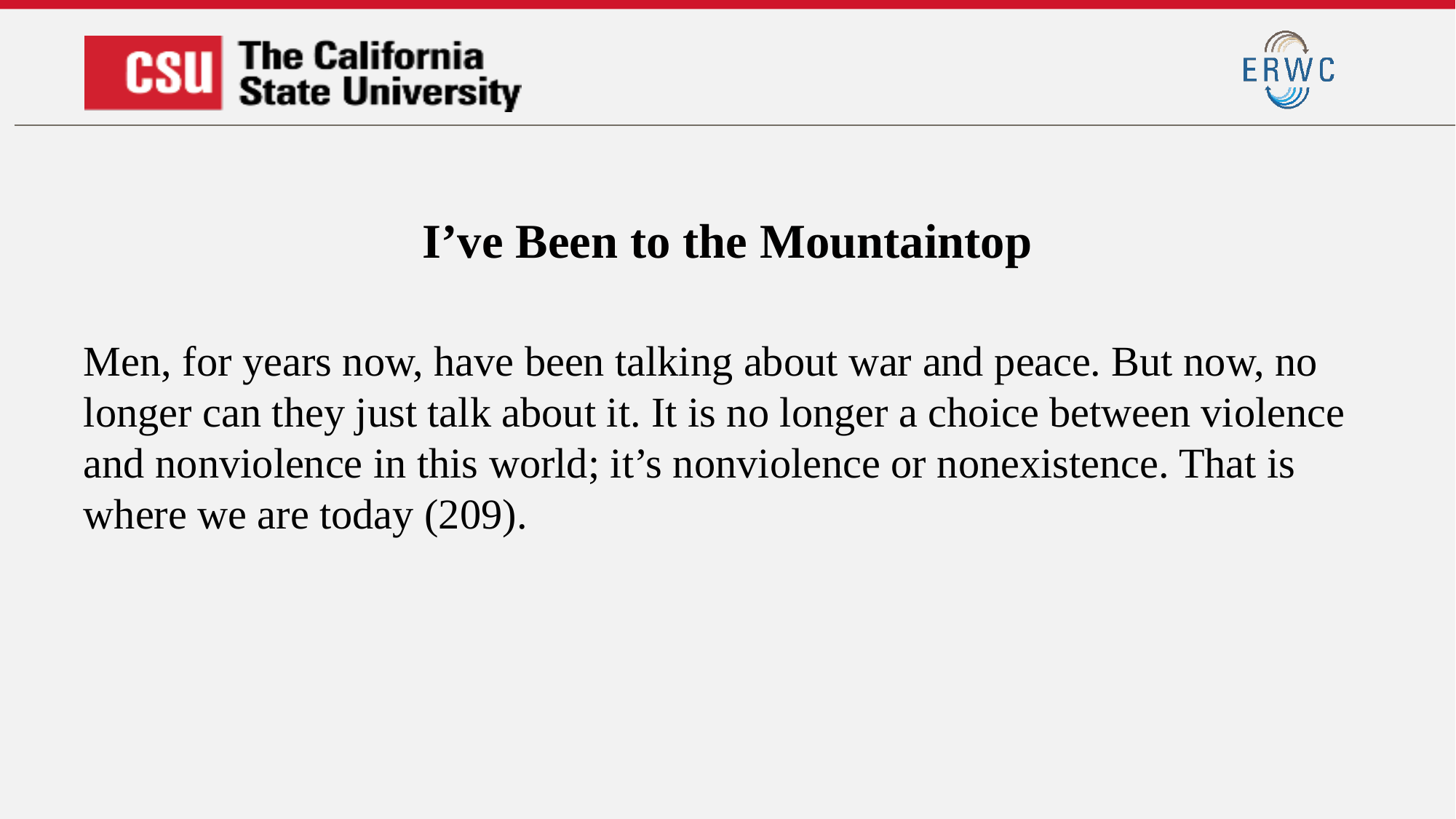

# I’ve Been to the Mountaintop
Men, for years now, have been talking about war and peace. But now, no longer can they just talk about it. It is no longer a choice between violence and nonviolence in this world; it’s nonviolence or nonexistence. That is where we are today (209).